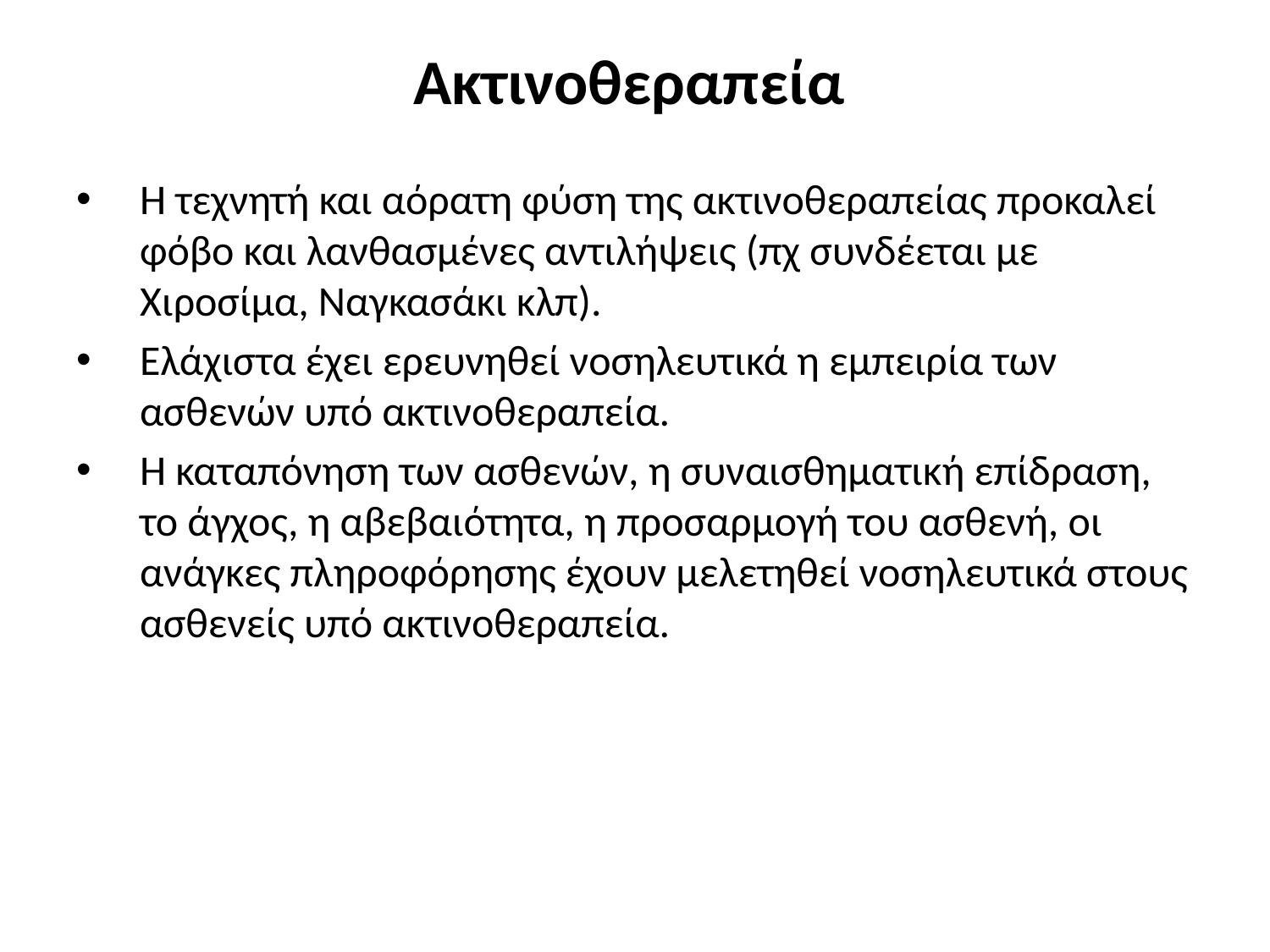

# Ακτινοθεραπεία
Η τεχνητή και αόρατη φύση της ακτινοθεραπείας προκαλεί φόβο και λανθασμένες αντιλήψεις (πχ συνδέεται με Χιροσίμα, Ναγκασάκι κλπ).
Ελάχιστα έχει ερευνηθεί νοσηλευτικά η εμπειρία των ασθενών υπό ακτινοθεραπεία.
Η καταπόνηση των ασθενών, η συναισθηματική επίδραση, το άγχος, η αβεβαιότητα, η προσαρμογή του ασθενή, οι ανάγκες πληροφόρησης έχουν μελετηθεί νοσηλευτικά στους ασθενείς υπό ακτινοθεραπεία.